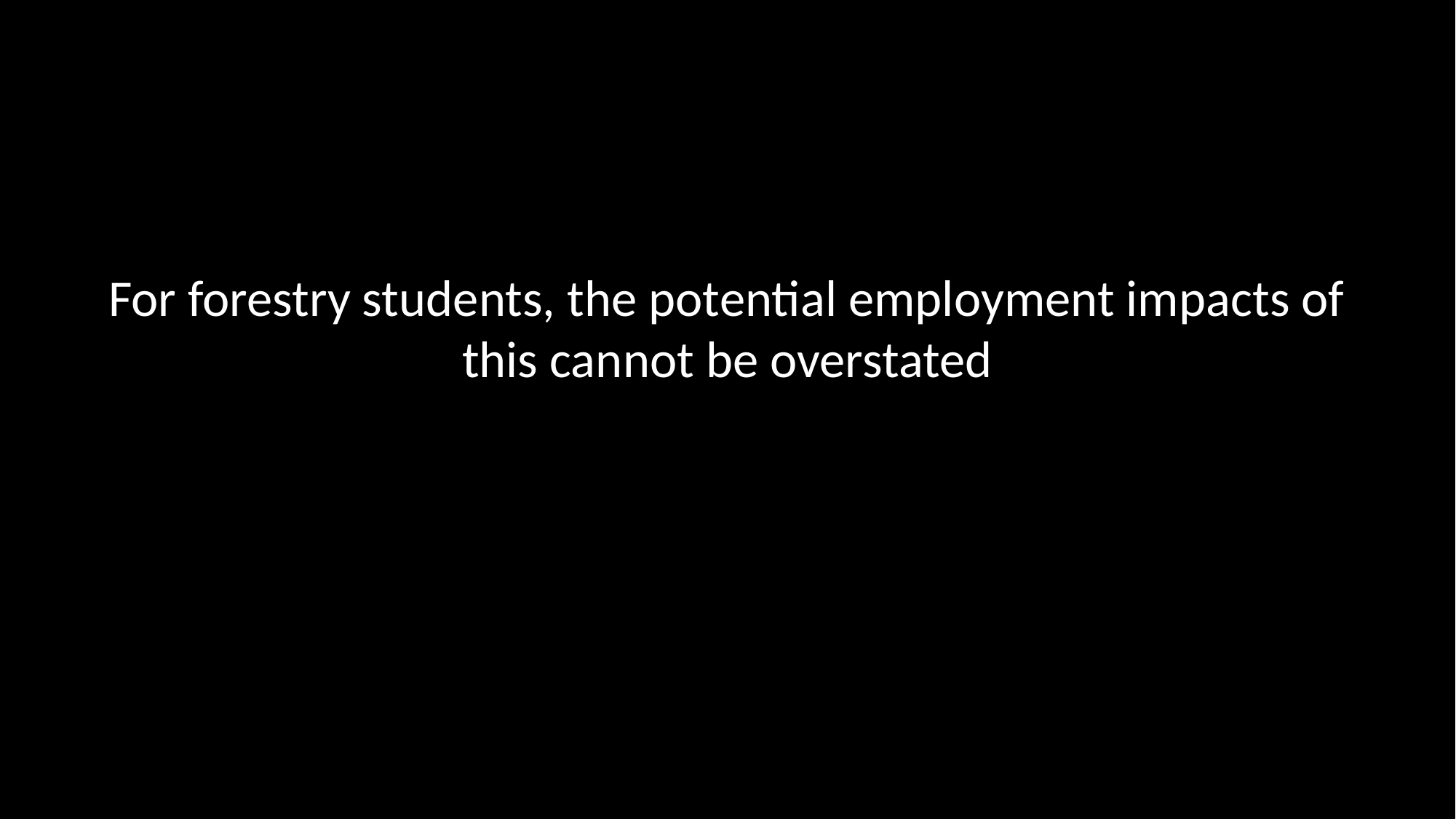

# For forestry students, the potential employment impacts of this cannot be overstated